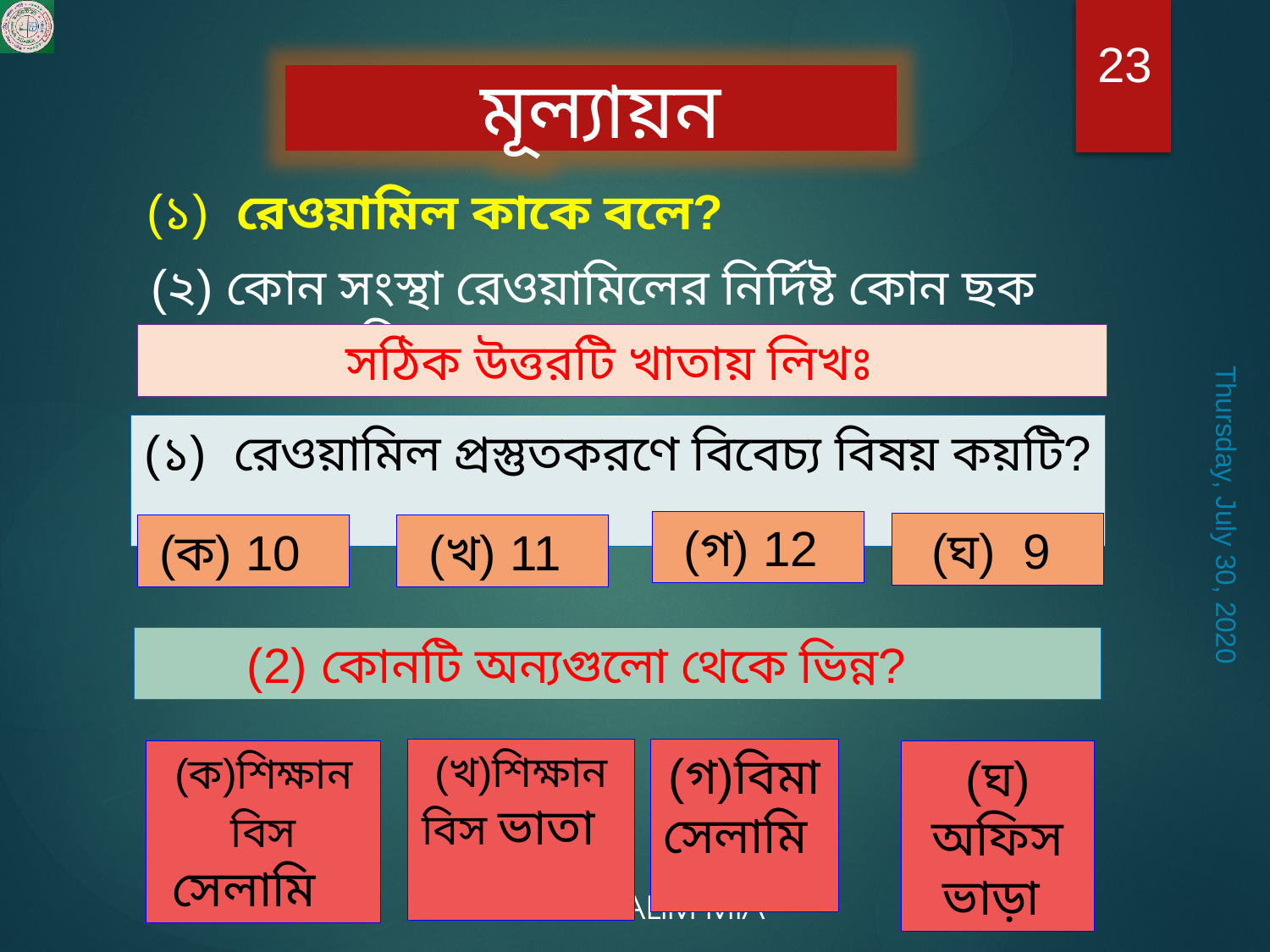

23
 মূল্যায়ন
(১)  রেওয়ামিল কাকে বলে?

(২) কোন সংস্থা রেওয়ামিলের নির্দিষ্ট কোন ছক প্রদান করেনি?
সঠিক উত্তরটি খাতায় লিখঃ
(১)  রেওয়ামিল প্রস্তুতকরণে বিবেচ্য বিষয় কয়টি?
Thursday, July 30, 2020
(গ) 12
(ঘ)  9
(ক) 10
(খ) 11
(2) কোনটি অন্যগুলো থেকে ভিন্ন?
(খ)শিক্ষানবিস ভাতা
(গ)বিমা সেলামি
(ঘ) অফিস ভাড়া
(ক)শিক্ষানবিস সেলামি